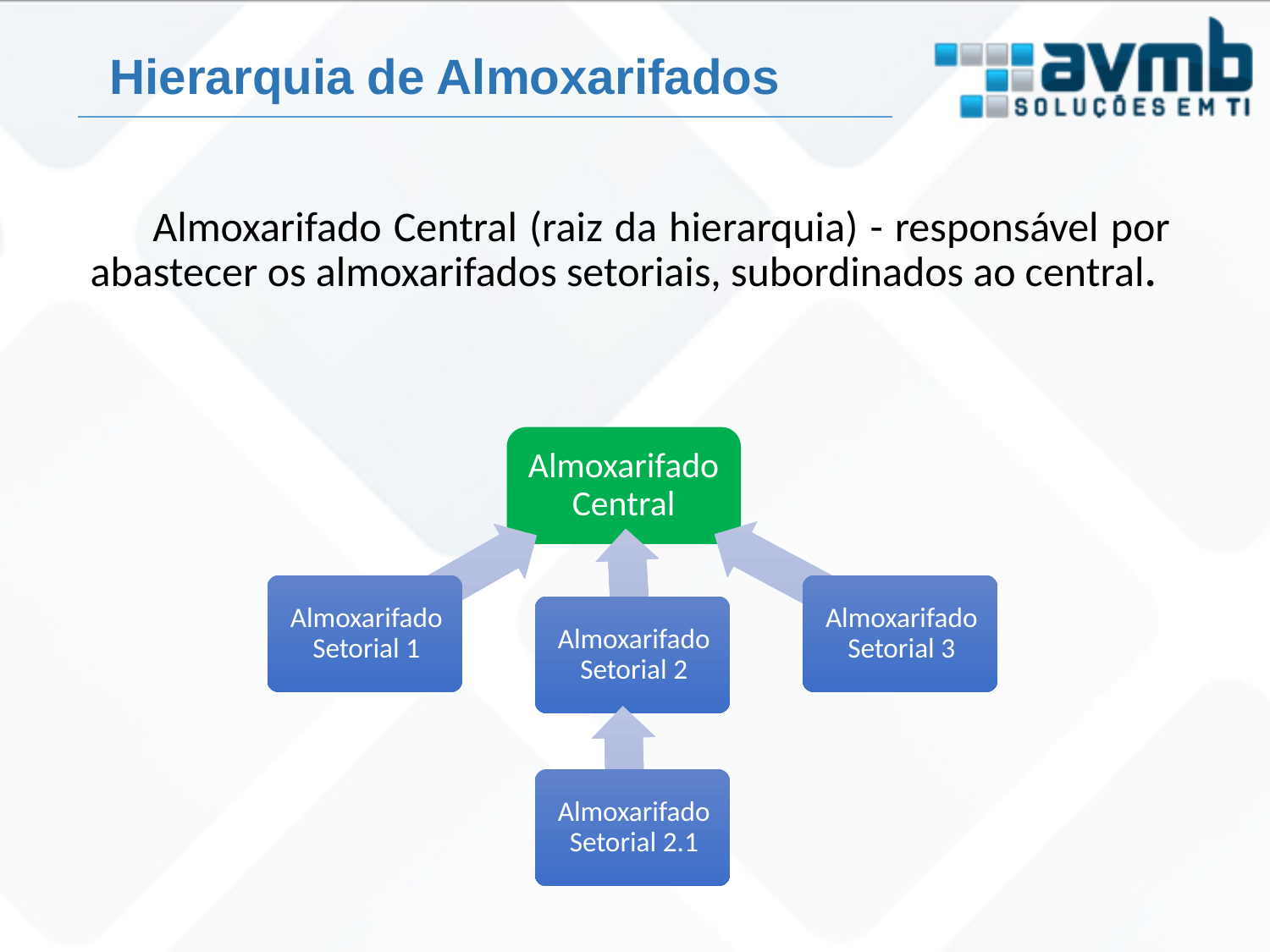

Hierarquia de Almoxarifados

Almoxarifado Central (raiz da hierarquia) - responsável por abastecer os almoxarifados setoriais, subordinados ao central.
Almoxarifado Central
Almoxarifado Setorial 1
Almoxarifado Setorial 2
Almoxarifado Setorial 2.1
Almoxarifado Setorial 3